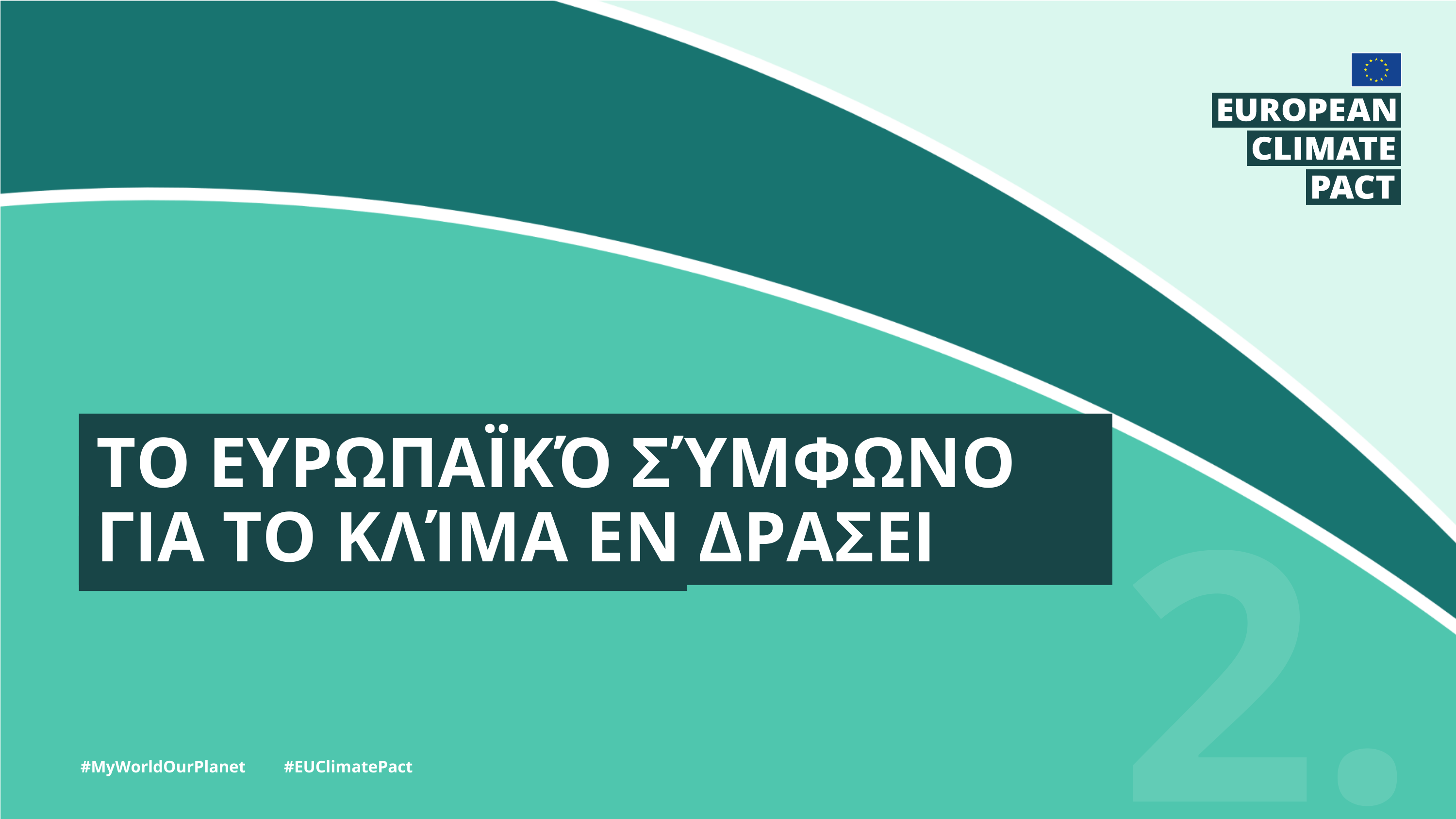

Το Ευρωπαϊκό Σύμφωνο για το Κλίμα εν δρασει
2.